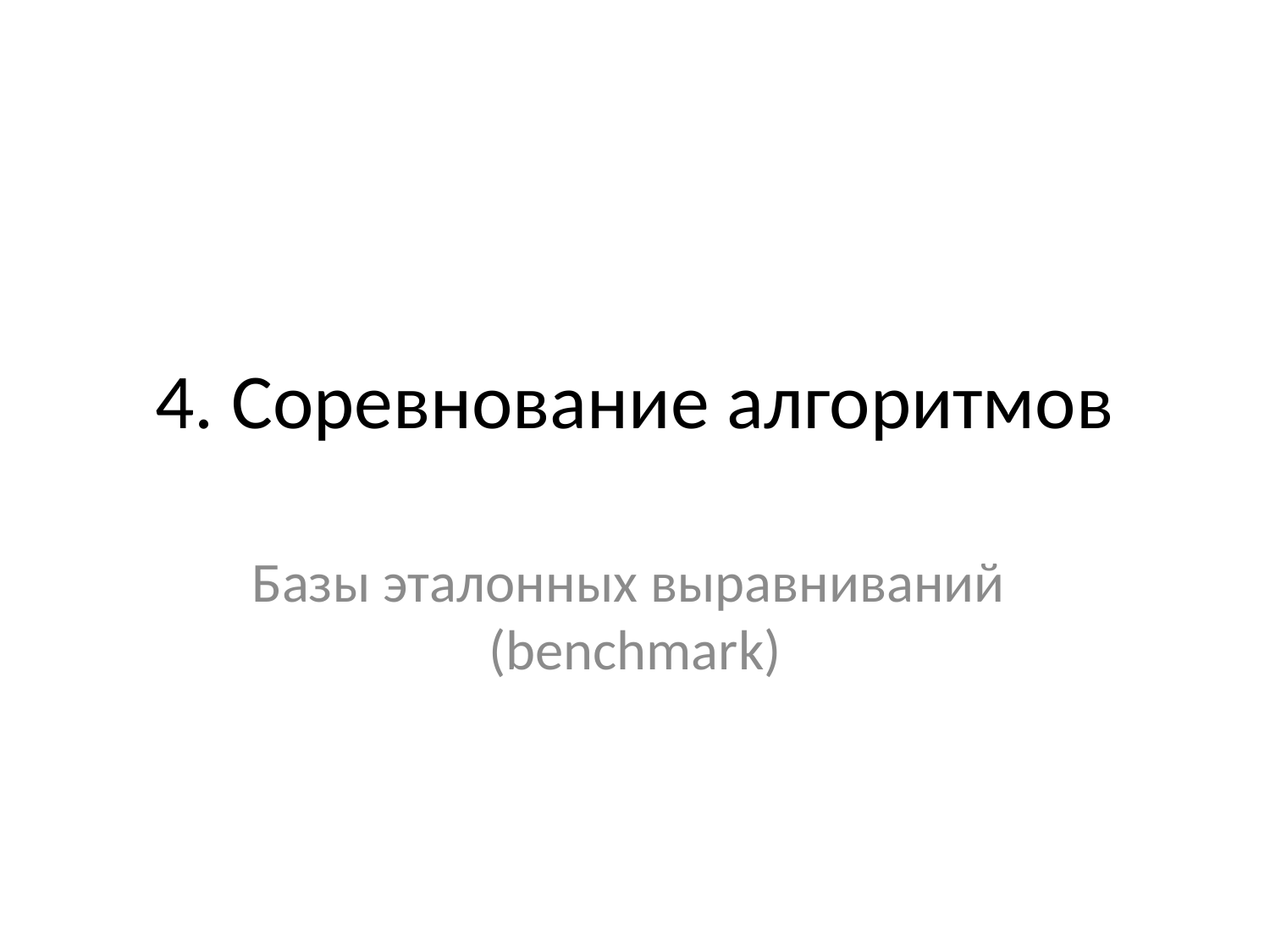

# 4. Соревнование алгоритмов
Базы эталонных выравниваний  (benchmark)